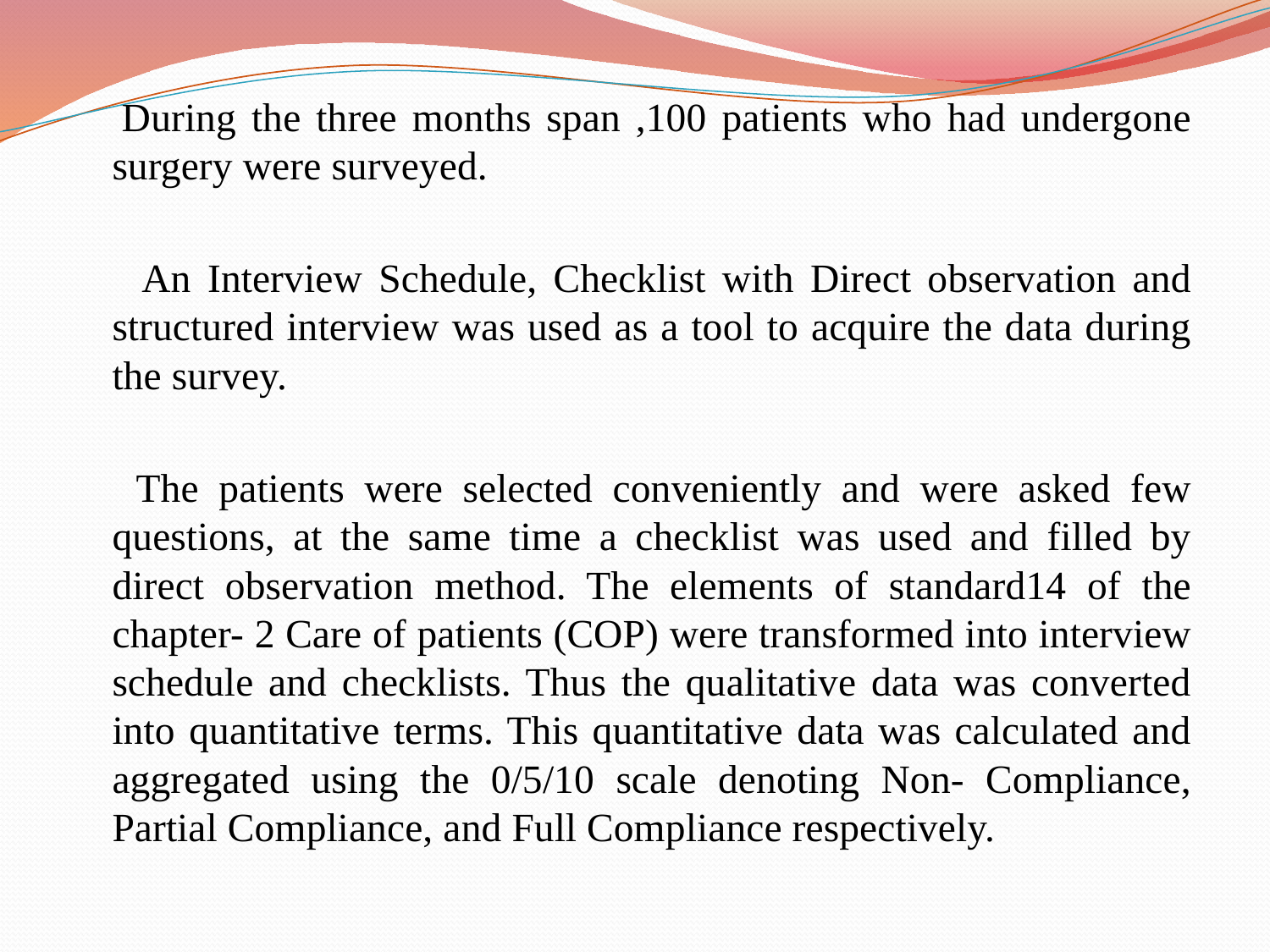

During the three months span ,100 patients who had undergone surgery were surveyed.

    An Interview Schedule, Checklist with Direct observation and structured interview was used as a tool to acquire the data during the survey.

   The patients were selected conveniently and were asked few questions, at the same time a checklist was used and filled by direct observation method. The elements of standard14 of the chapter- 2 Care of patients (COP) were transformed into interview schedule and checklists. Thus the qualitative data was converted into quantitative terms. This quantitative data was calculated and aggregated using the 0/5/10 scale denoting Non- Compliance, Partial Compliance, and Full Compliance respectively.